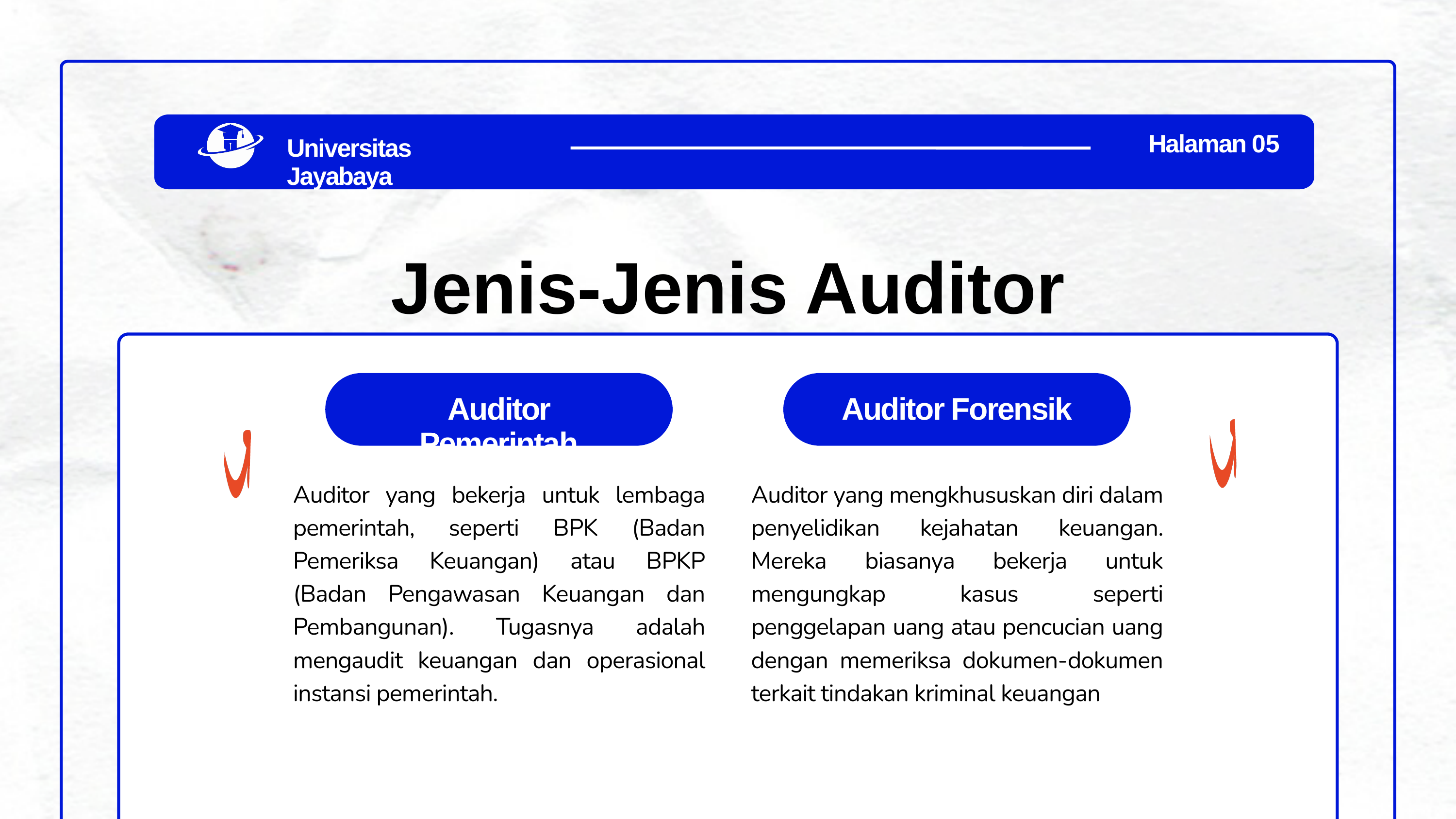

Halaman 05
Universitas Jayabaya

Jenis-Jenis Auditor

Auditor Pemerintah
Auditor Forensik

Auditor yang bekerja untuk lembaga pemerintah, seperti BPK (Badan Pemeriksa Keuangan) atau BPKP (Badan Pengawasan Keuangan dan Pembangunan). Tugasnya adalah mengaudit keuangan dan operasional instansi pemerintah.
Auditor yang mengkhususkan diri dalam penyelidikan kejahatan keuangan. Mereka biasanya bekerja untuk mengungkap kasus seperti penggelapan uang atau pencucian uang dengan memeriksa dokumen-dokumen terkait tindakan kriminal keuangan